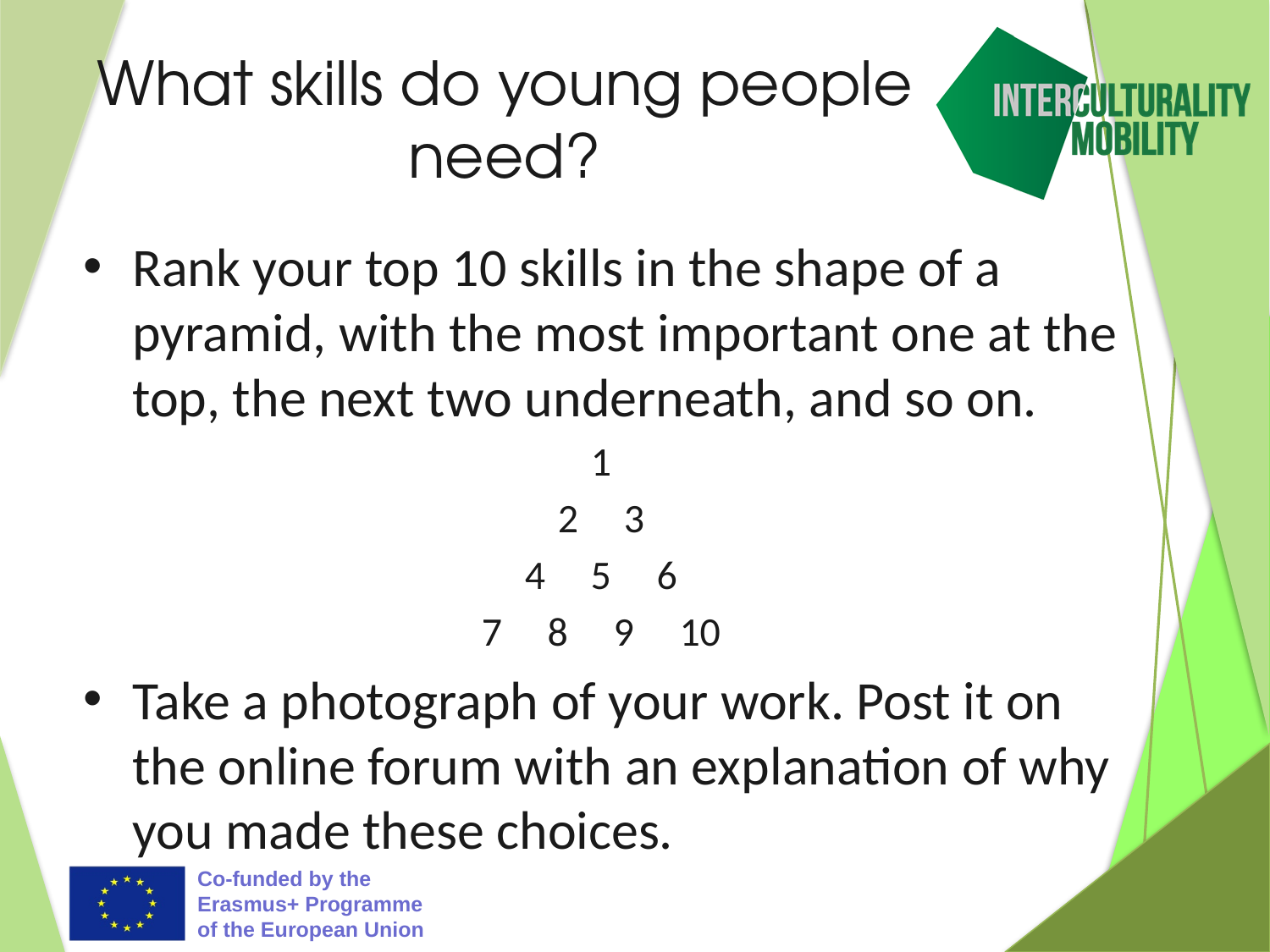

# What skills do young people need?
Rank your top 10 skills in the shape of a pyramid, with the most important one at the top, the next two underneath, and so on.
1
2     3
4     5     6
7     8     9     10
Take a photograph of your work. Post it on the online forum with an explanation of why you made these choices.